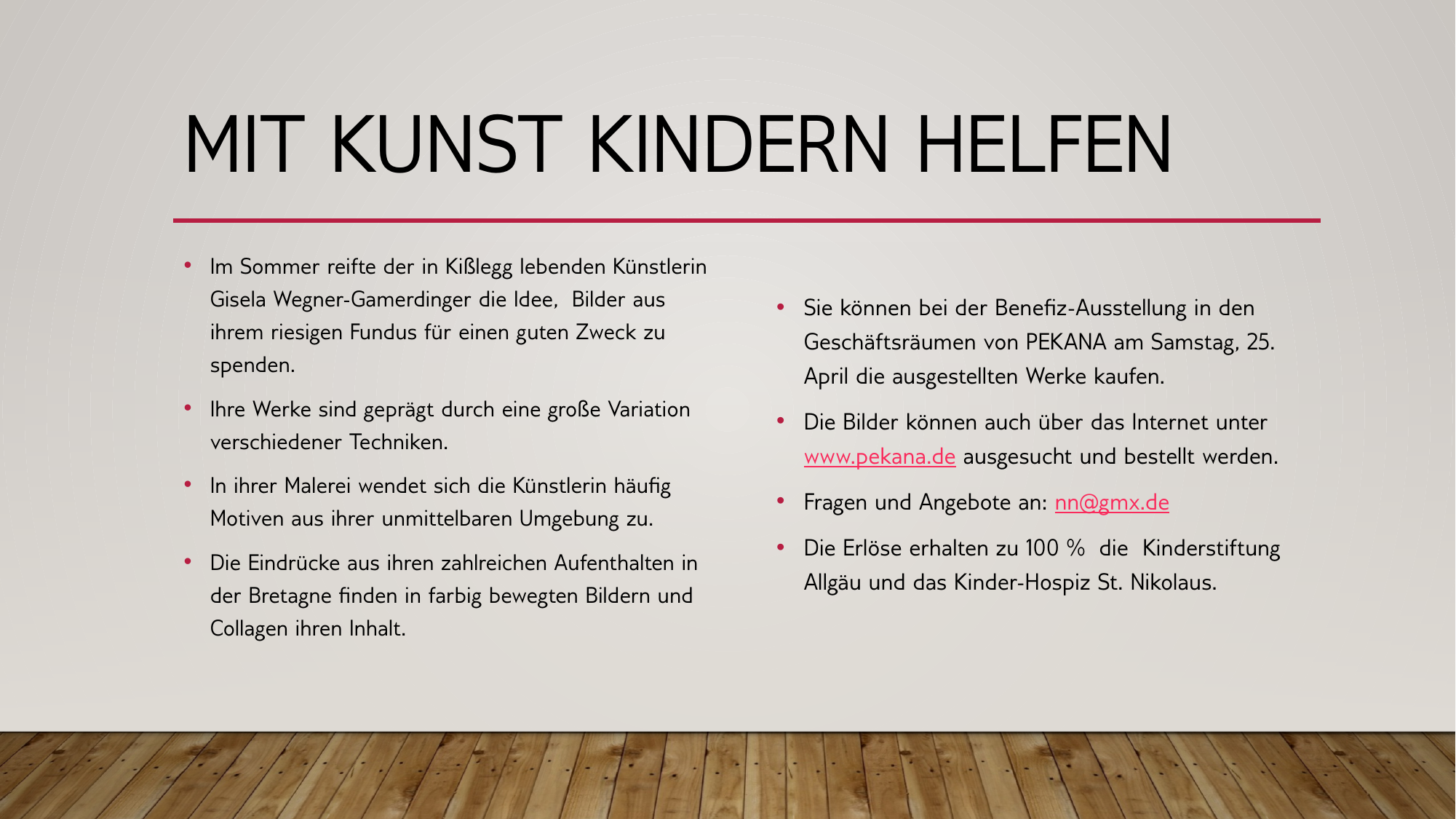

# Mit Kunst Kindern Helfen
Im Sommer reifte der in Kißlegg lebenden Künstlerin Gisela Wegner-Gamerdinger die Idee,  Bilder aus ihrem riesigen Fundus für einen guten Zweck zu spenden.
Ihre Werke sind geprägt durch eine große Variation verschiedener Techniken.
In ihrer Malerei wendet sich die Künstlerin häufig Motiven aus ihrer unmittelbaren Umgebung zu.
Die Eindrücke aus ihren zahlreichen Aufenthalten in der Bretagne finden in farbig bewegten Bildern und Collagen ihren Inhalt.

Sie können bei der Benefiz-Ausstellung in den Geschäftsräumen von PEKANA am Samstag, 25. April die ausgestellten Werke kaufen.
Die Bilder können auch über das Internet unter www.pekana.de ausgesucht und bestellt werden.
Fragen und Angebote an: nn@gmx.de
Die Erlöse erhalten zu 100 %  die  Kinderstiftung Allgäu und das Kinder-Hospiz St. Nikolaus.